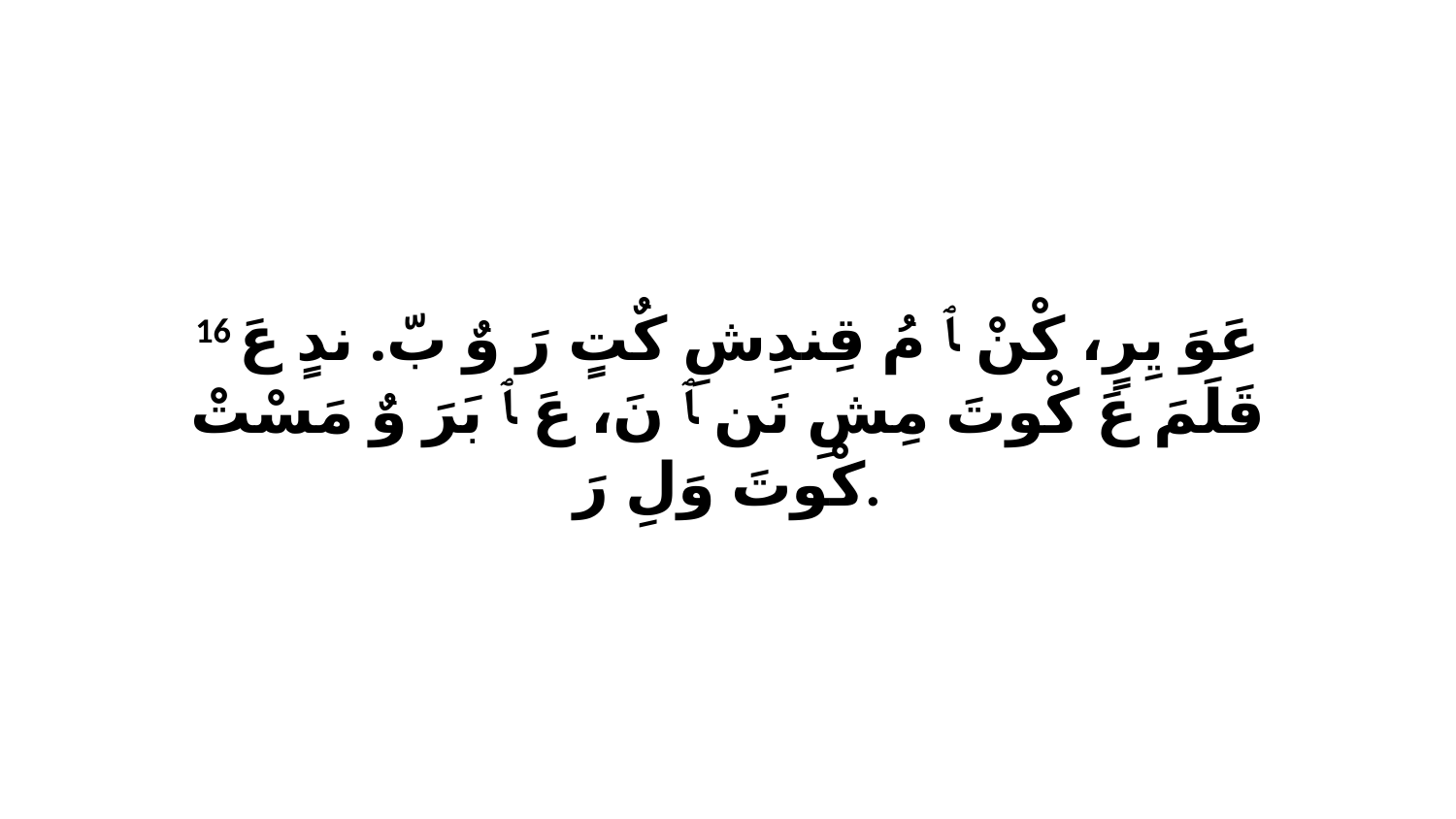

16 عَوَ يِرٍ، كْنْ ﭑ مُ قِندِشِ كٌتٍ رَ وٌ بّ. ندٍ عَ قَلَمَ عَ كْوتَ مِشِ نَن ﭑ نَ، عَ ﭑ بَرَ وٌ مَسْتْ كْوتَ وَلِ رَ.